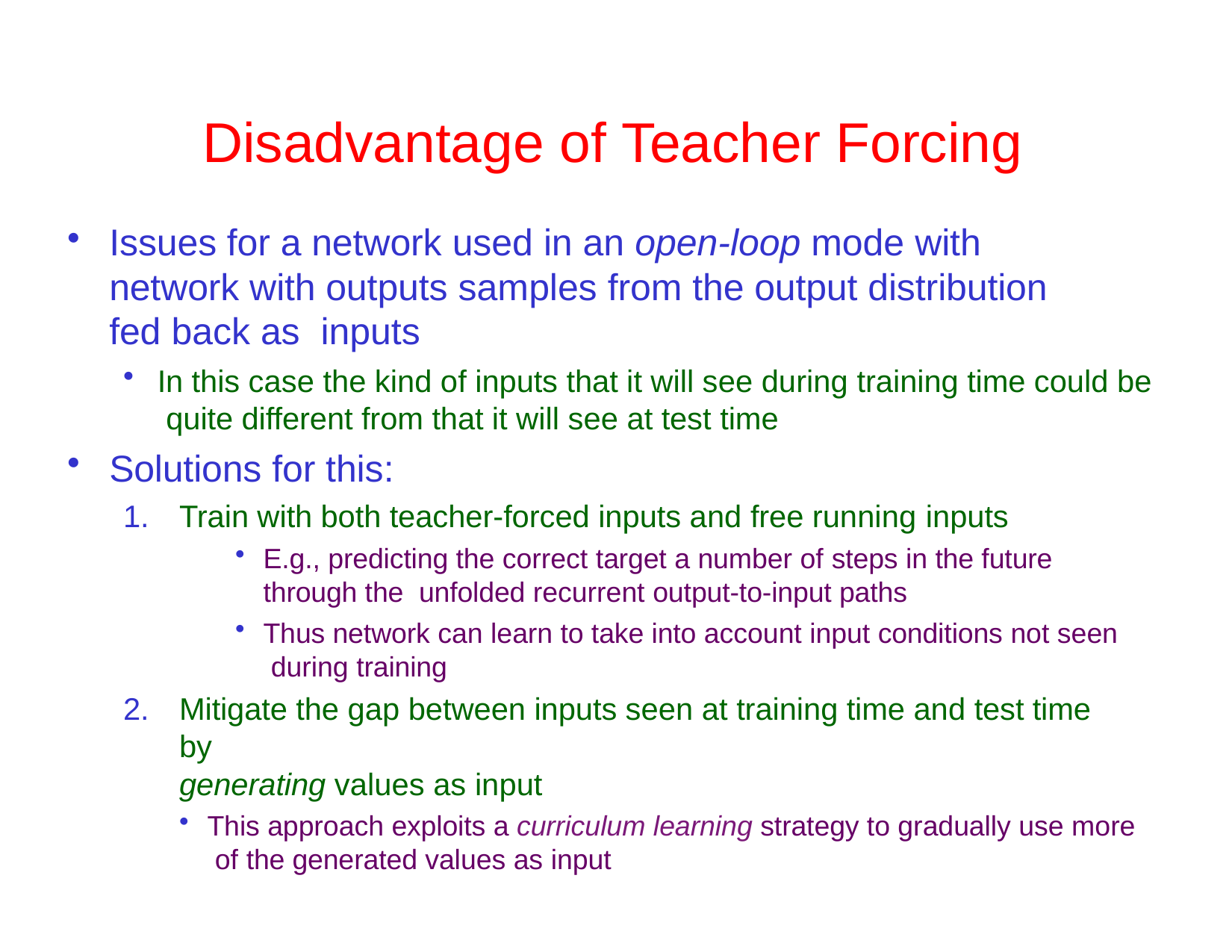

# Disadvantage of Teacher Forcing
Issues for a network used in an open-loop mode with network with outputs samples from the output distribution fed back as  inputs
In this case the kind of inputs that it will see during training time could be  quite different from that it will see at test time
Solutions for this:
Train with both teacher-forced inputs and free running inputs
E.g., predicting the correct target a number of steps in the future through the  unfolded recurrent output-to-input paths
Thus network can learn to take into account input conditions not seen  during training
Mitigate the gap between inputs seen at training time and test time by
generating values as input
This approach exploits a curriculum learning strategy to gradually use more  of the generated values as input